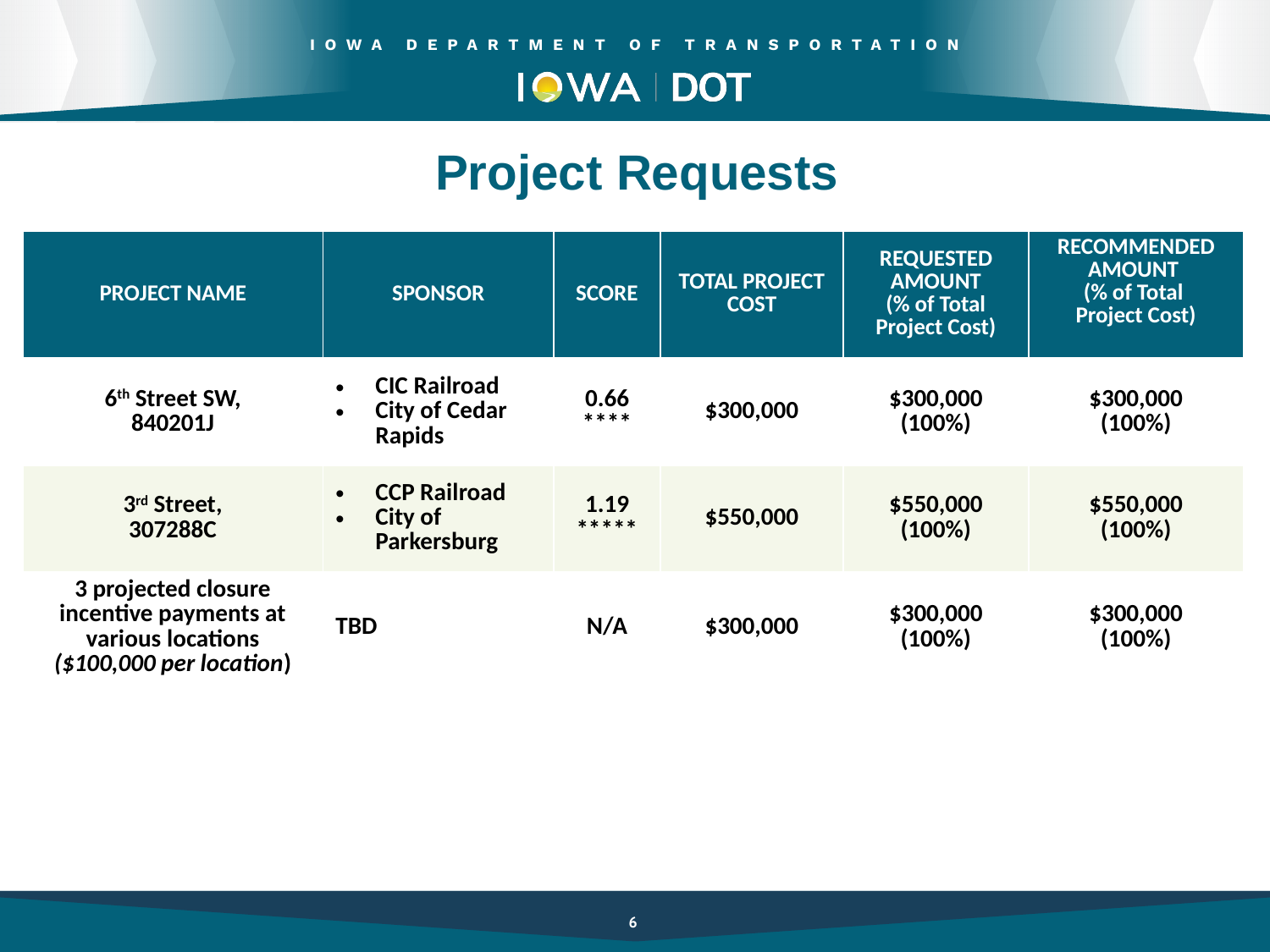

Project Requests
| PROJECT NAME | SPONSOR | SCORE | TOTAL PROJECT COST | REQUESTED AMOUNT (% of Total Project Cost) | RECOMMENDED AMOUNT (% of Total Project Cost) |
| --- | --- | --- | --- | --- | --- |
| 6th Street SW, 840201J | CIC Railroad City of Cedar Rapids | 0.66 \*\*\*\* | $300,000 | $300,000 (100%) | $300,000 (100%) |
| 3rd Street, 307288C | CCP Railroad City of Parkersburg | 1.19 \*\*\*\*\* | $550,000 | $550,000 (100%) | $550,000 (100%) |
| 3 projected closure incentive payments at various locations ($100,000 per location) | TBD | N/A | $300,000 | $300,000 (100%) | $300,000 (100%) |
6